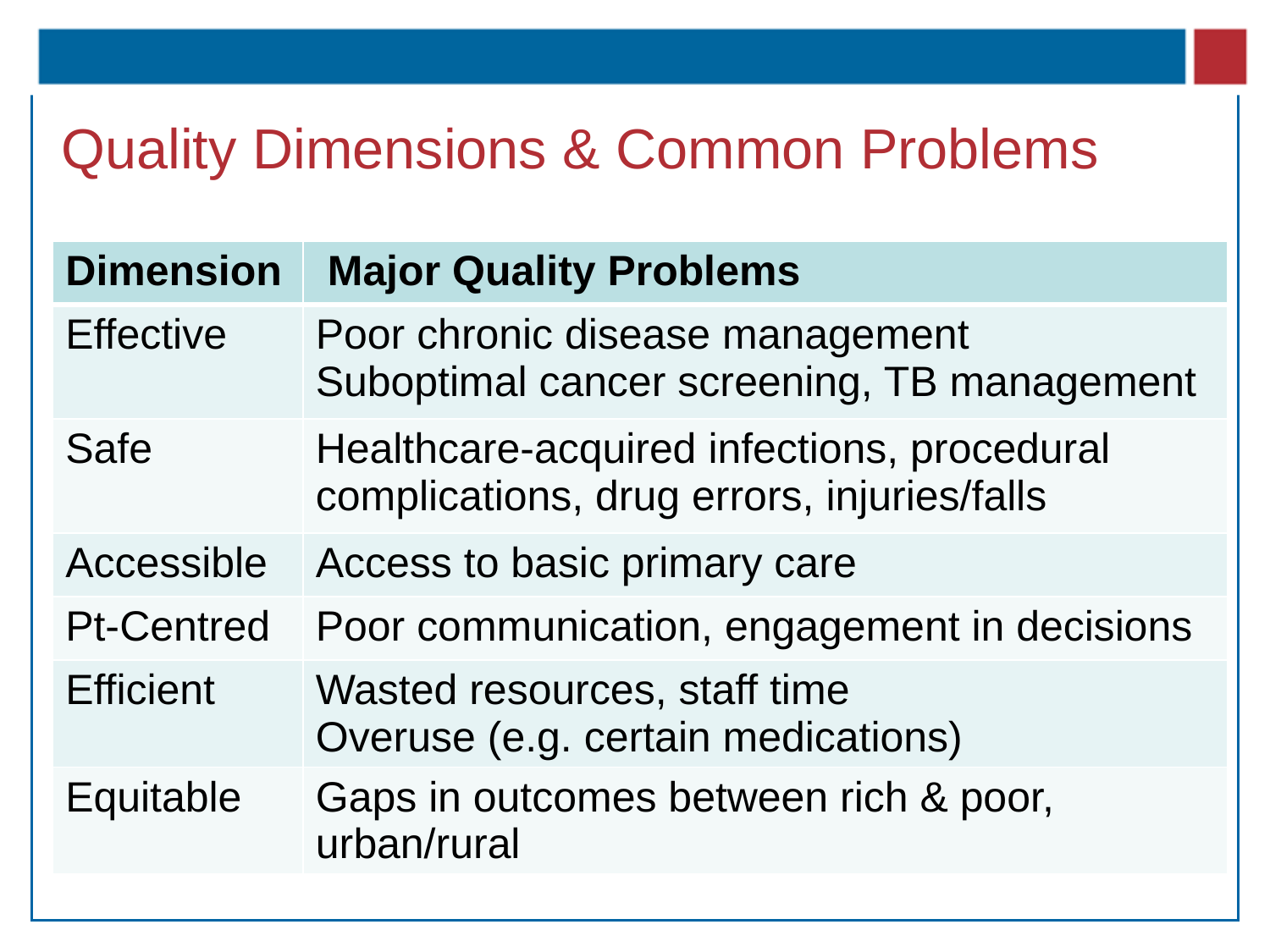

# Quality Dimensions & Common Problems
| Dimension | Major Quality Problems |
| --- | --- |
| Effective | Poor chronic disease management Suboptimal cancer screening, TB management |
| Safe | Healthcare-acquired infections, procedural complications, drug errors, injuries/falls |
| Accessible | Access to basic primary care |
| Pt-Centred | Poor communication, engagement in decisions |
| Efficient | Wasted resources, staff time Overuse (e.g. certain medications) |
| Equitable | Gaps in outcomes between rich & poor, urban/rural |